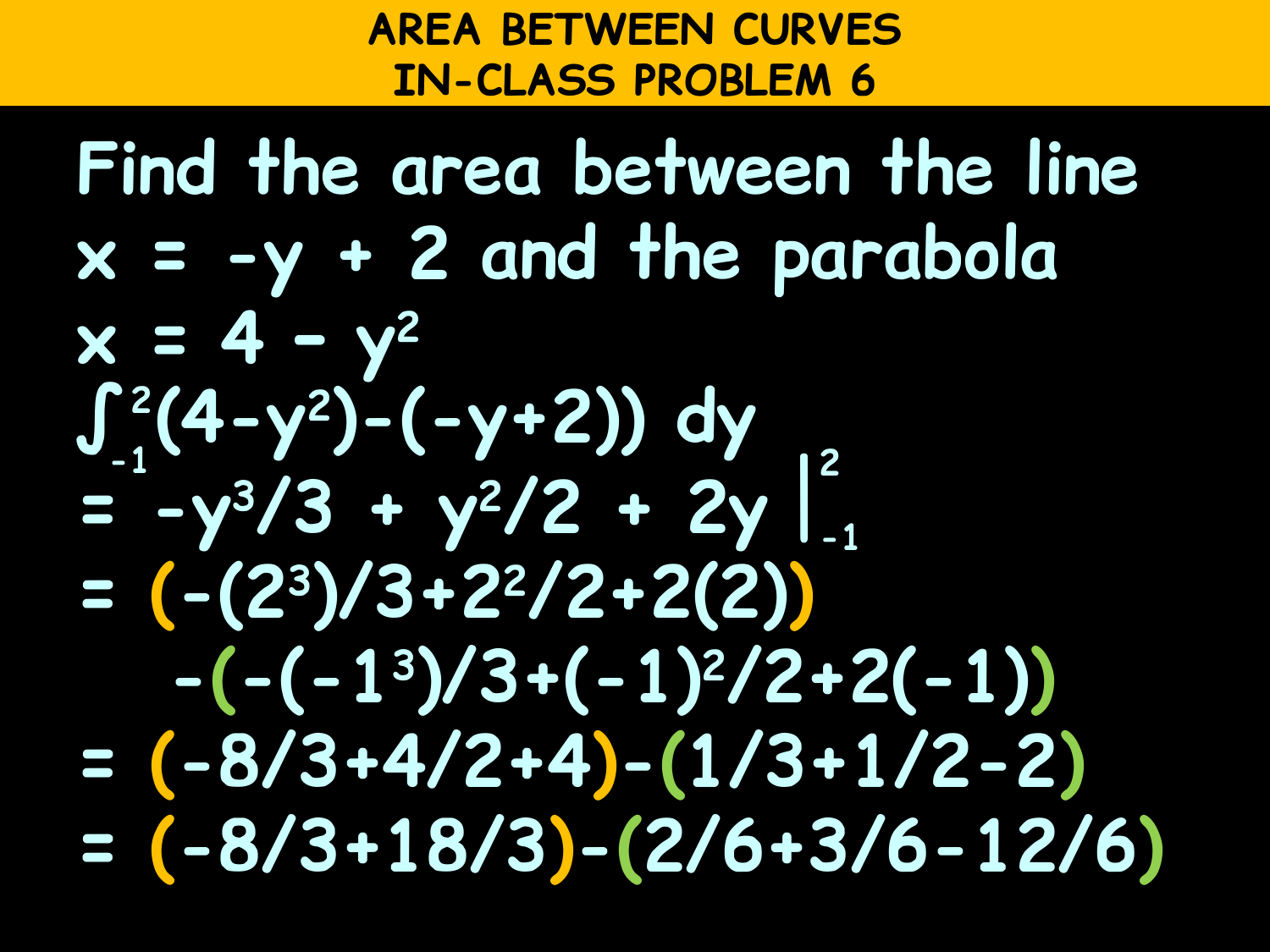

AREA BETWEEN CURVES
IN-CLASS PROBLEM 6
Find the area between the line
x = -y + 2 and the parabola
x = 4 – y2

= -y3/3 + y2/2 + 2y
= (-(23)/3+22/2+2(2))
   -(-(-13)/3+(-1)2/2+2(-1))
= (-8/3+4/2+4)-(1/3+1/2-2)
= (-8/3+18/3)-(2/6+3/6-12/6)
∫ (4-y2)-(-y+2)) dy
2
-1
|
2
-1